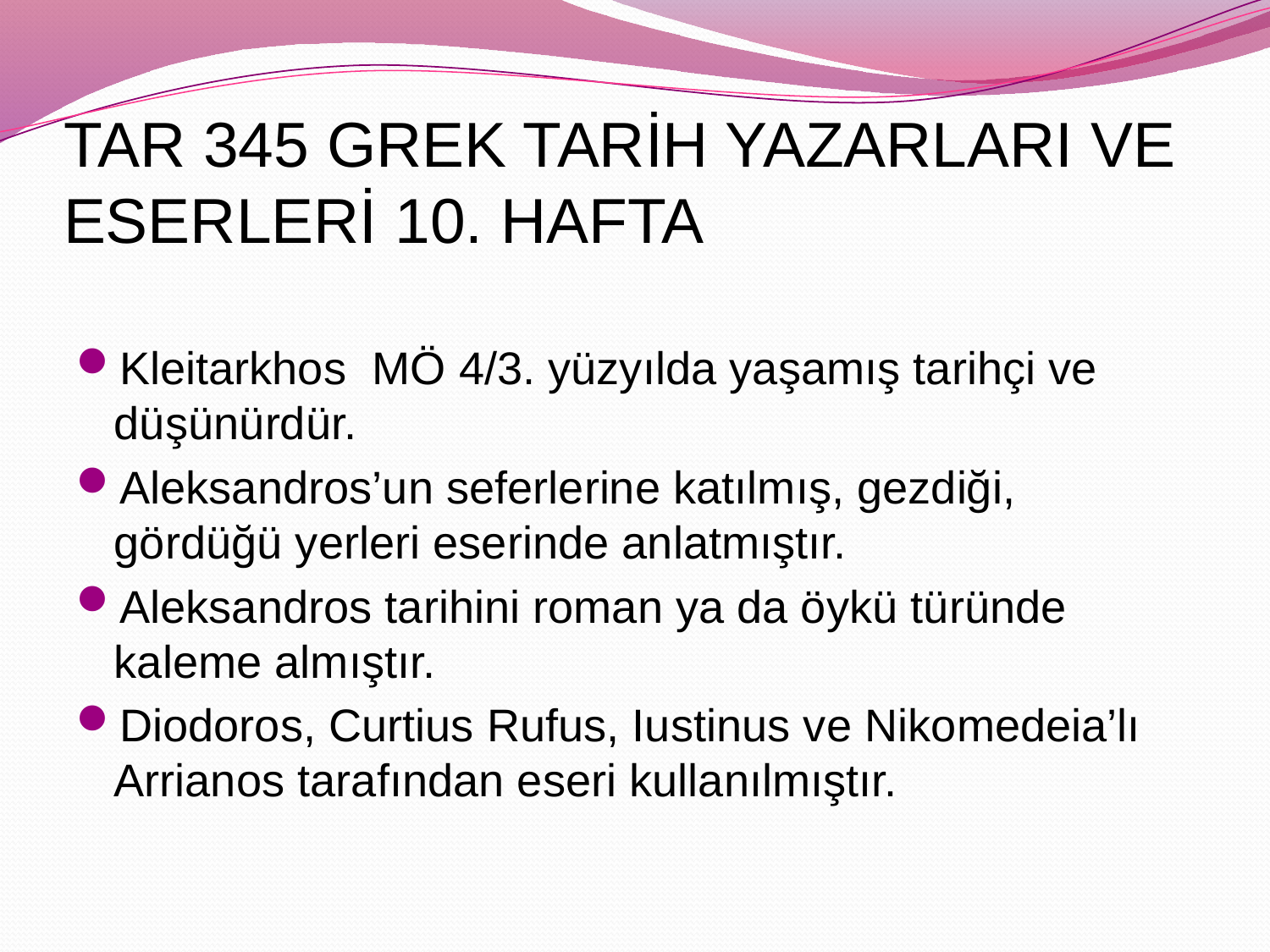

# TAR 345 GREK TARİH YAZARLARI VE ESERLERİ 10. HAFTA

Kleitarkhos  MÖ 4/3. yüzyılda yaşamış tarihçi ve düşünürdür.
Aleksandros’un seferlerine katılmış, gezdiği, gördüğü yerleri eserinde anlatmıştır.
Aleksandros tarihini roman ya da öykü türünde kaleme almıştır.
Diodoros, Curtius Rufus, Iustinus ve Nikomedeia’lı Arrianos tarafından eseri kullanılmıştır.